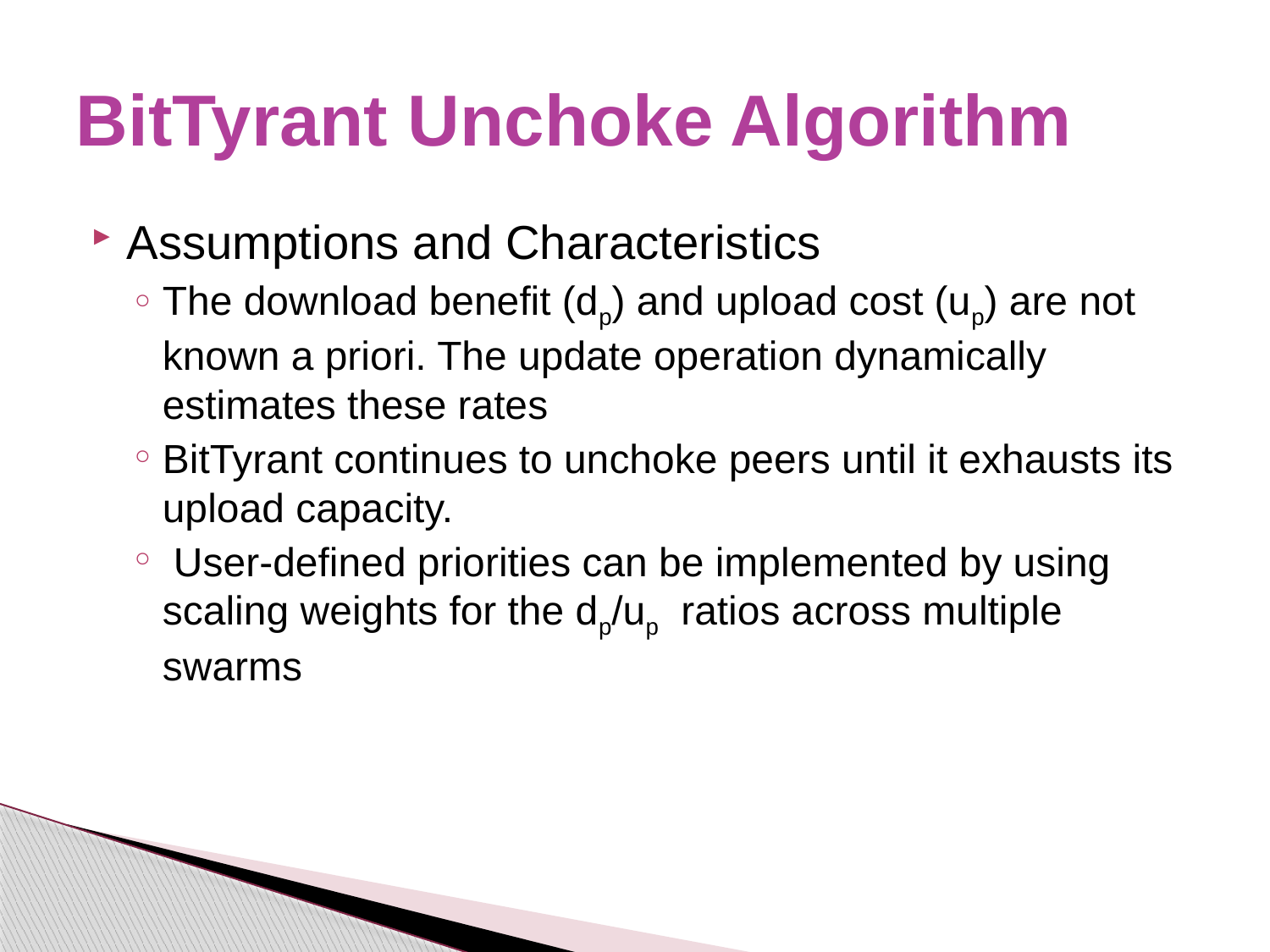

# BitTyrant Unchoke Algorithm
Assumptions and Characteristics
The download benefit (dp) and upload cost (up) are not known a priori. The update operation dynamically estimates these rates
BitTyrant continues to unchoke peers until it exhausts its upload capacity.
 User-defined priorities can be implemented by using scaling weights for the dp/up  ratios across multiple swarms